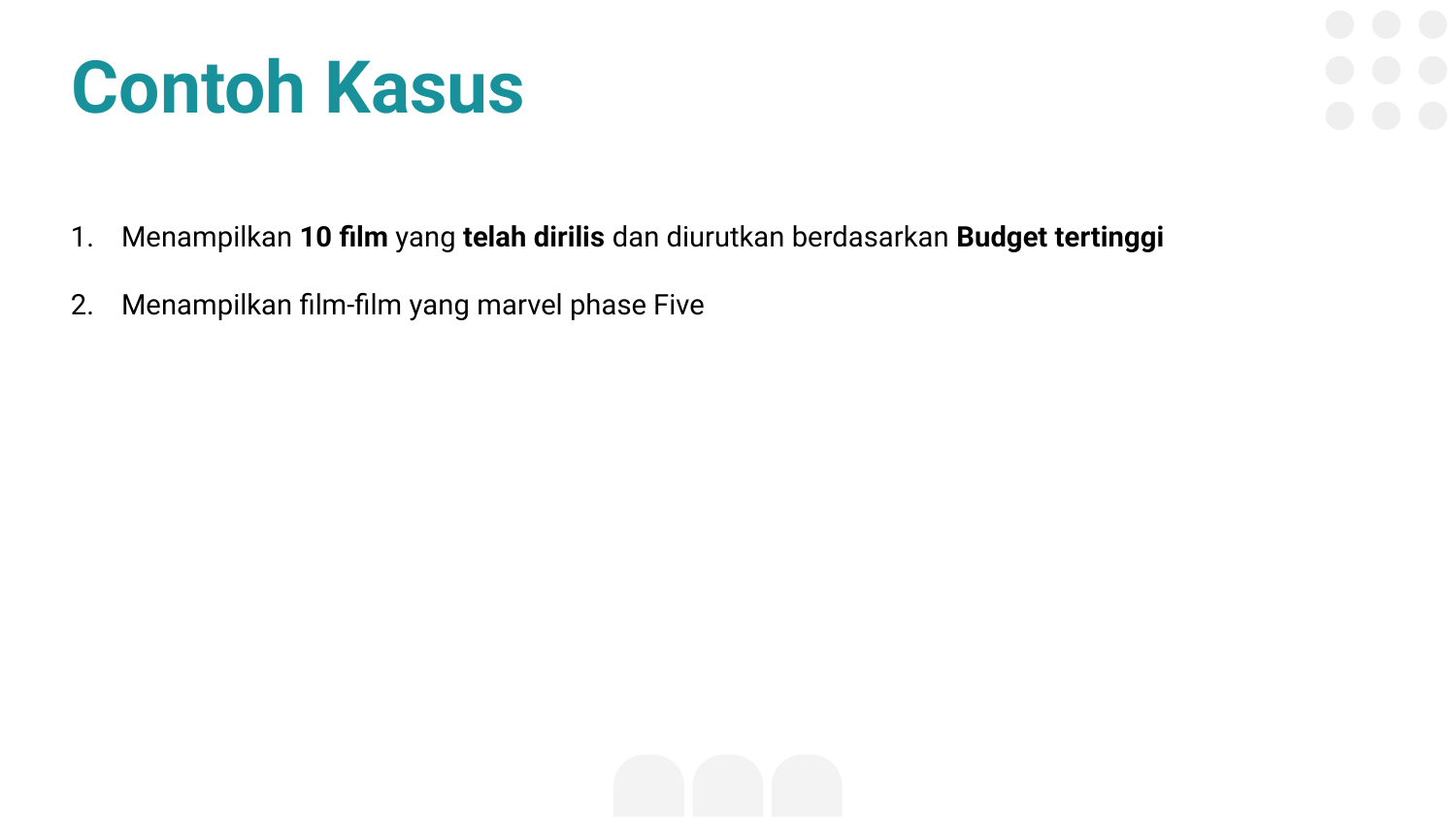

Contoh Kasus
Menampilkan 10 film yang telah dirilis dan diurutkan berdasarkan Budget tertinggi
Menampilkan film-film yang marvel phase Five